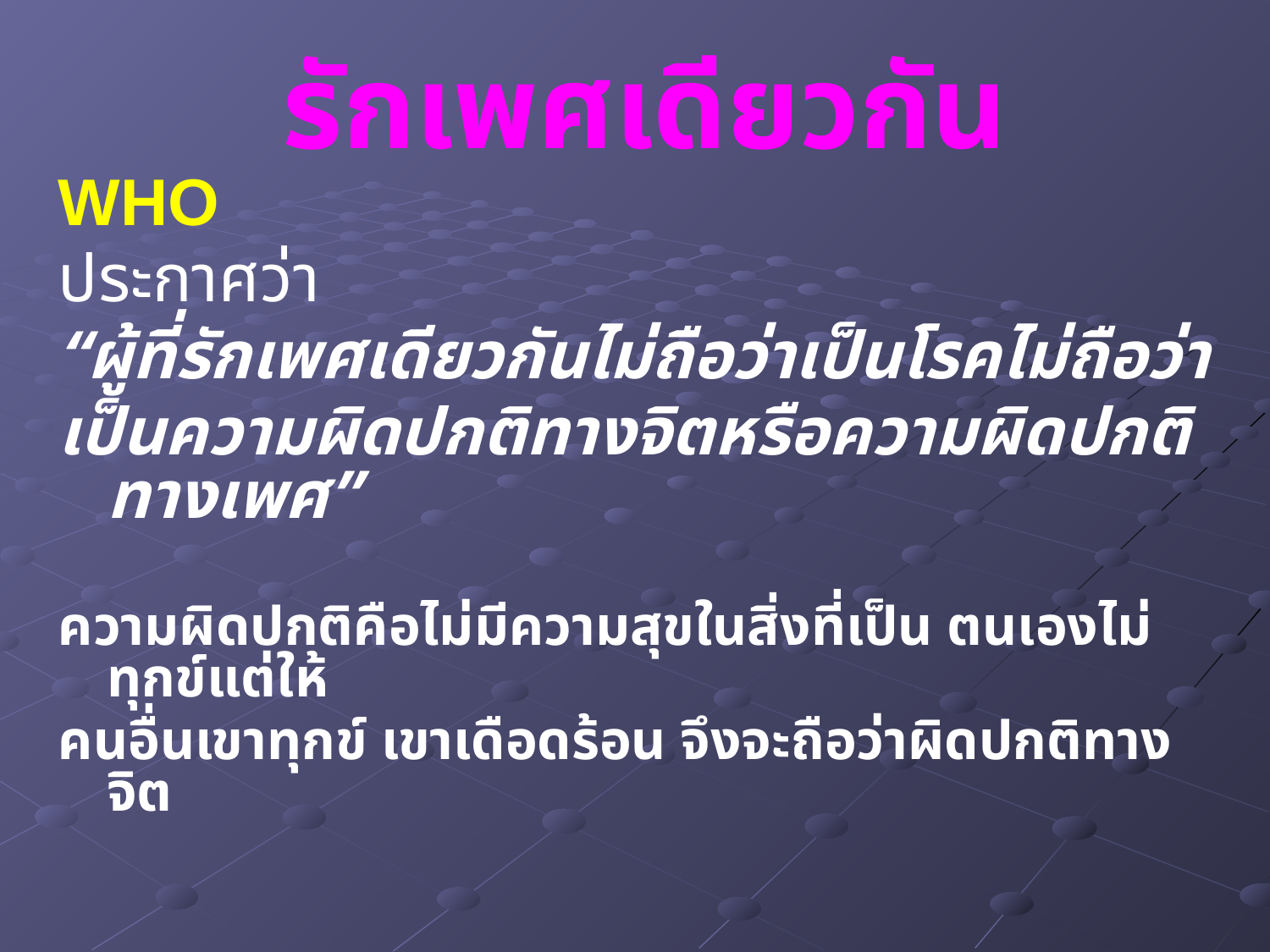

รักเพศเดียวกัน
WHO
ประกาศว่า
“ผู้ที่รักเพศเดียวกันไม่ถือว่าเป็นโรคไม่ถือว่า
เป็นความผิดปกติทางจิตหรือความผิดปกติทางเพศ”

ความผิดปกติคือไม่มีความสุขในสิ่งที่เป็น ตนเองไม่ทุกข์แต่ให้
คนอื่นเขาทุกข์ เขาเดือดร้อน จึงจะถือว่าผิดปกติทางจิต